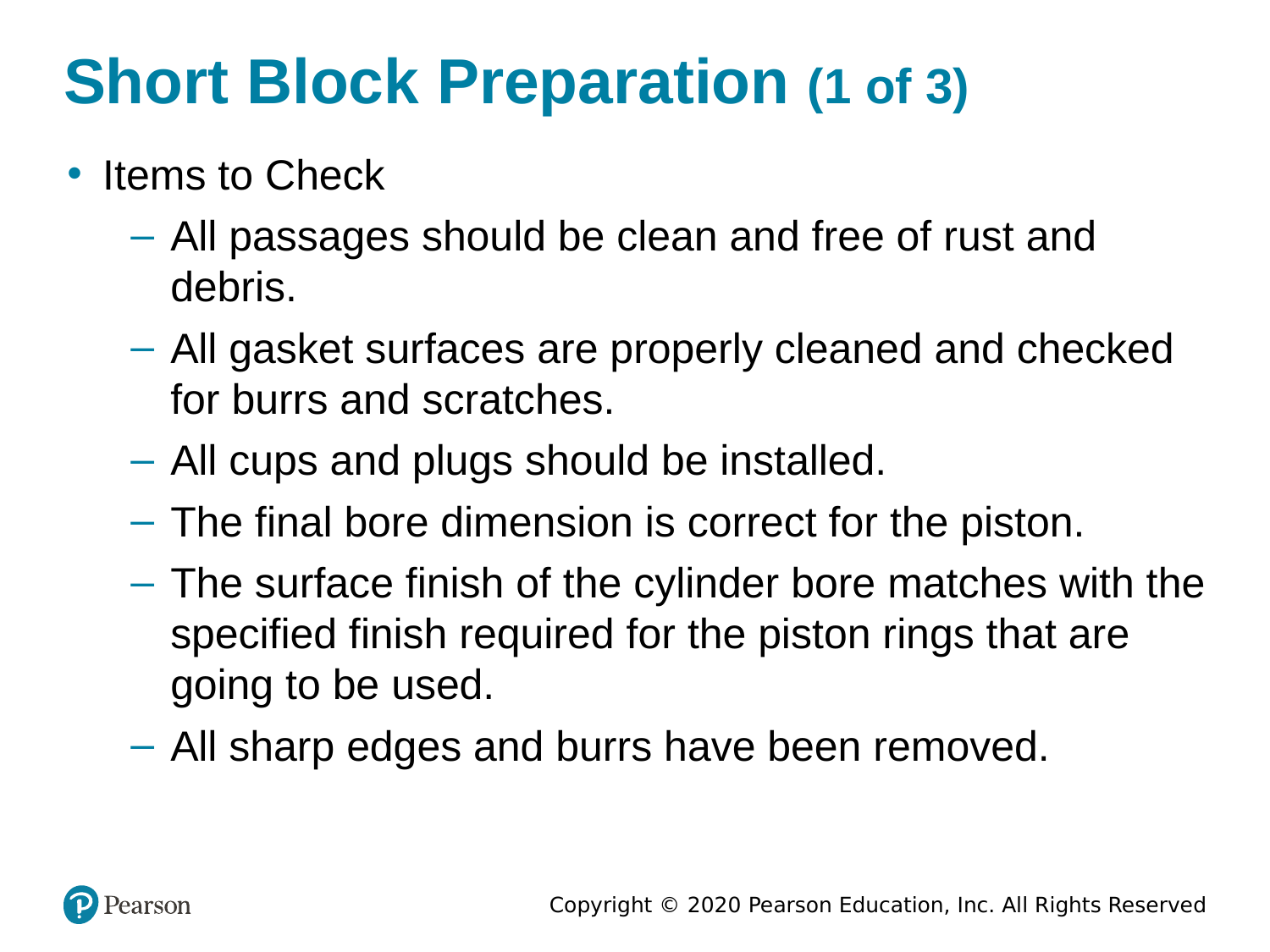

# Short Block Preparation (1 of 3)
Items to Check
All passages should be clean and free of rust and debris.
All gasket surfaces are properly cleaned and checked for burrs and scratches.
All cups and plugs should be installed.
The final bore dimension is correct for the piston.
The surface finish of the cylinder bore matches with the specified finish required for the piston rings that are going to be used.
All sharp edges and burrs have been removed.